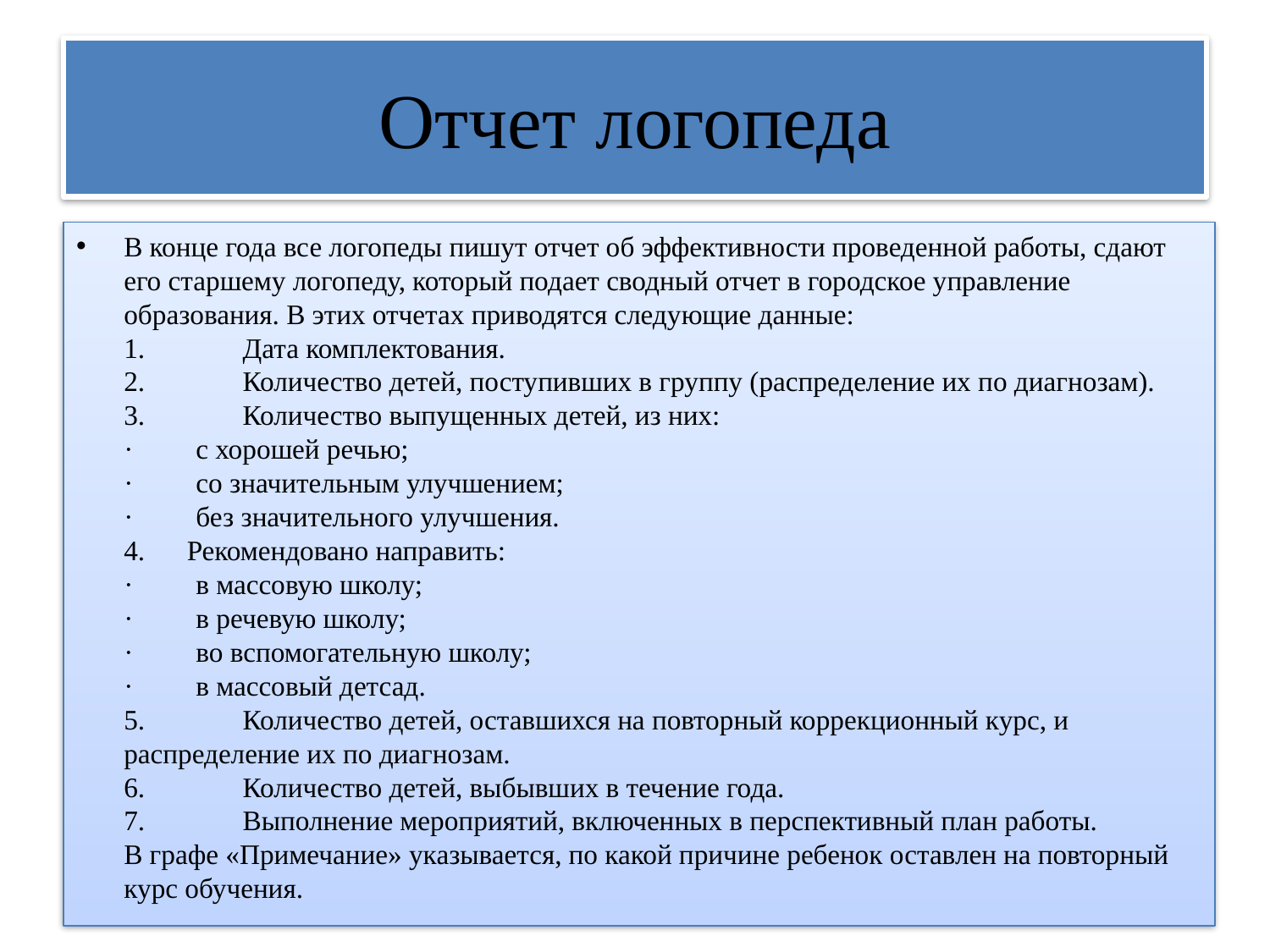

# Отчет логопеда
В конце года все логопеды пишут отчет об эффективности проведенной работы, сдают его старшему логопеду, который подает сводный отчет в городское управление образования. В этих отчетах приводятся следующие данные:
1.              Дата комплектования.
2.              Количество детей, поступивших в группу (распределение их по диагнозам).
3.              Количество выпущенных детей, из них:
·         с хорошей речью;
·         со значительным улучшением;
·         без значительного улучшения.
4.      Рекомендовано направить:
·         в массовую школу;
·         в речевую школу;
·         во вспомогательную школу;
·         в массовый детсад.
5.              Количество детей, оставшихся на повторный коррекционный курс, и распределение их по диагнозам.
6.              Количество детей, выбывших в течение года.
7.              Выполнение мероприятий, включенных в перспективный план работы.
В графе «Примечание» указывается, по какой причине ребенок оставлен на повторный курс обучения.